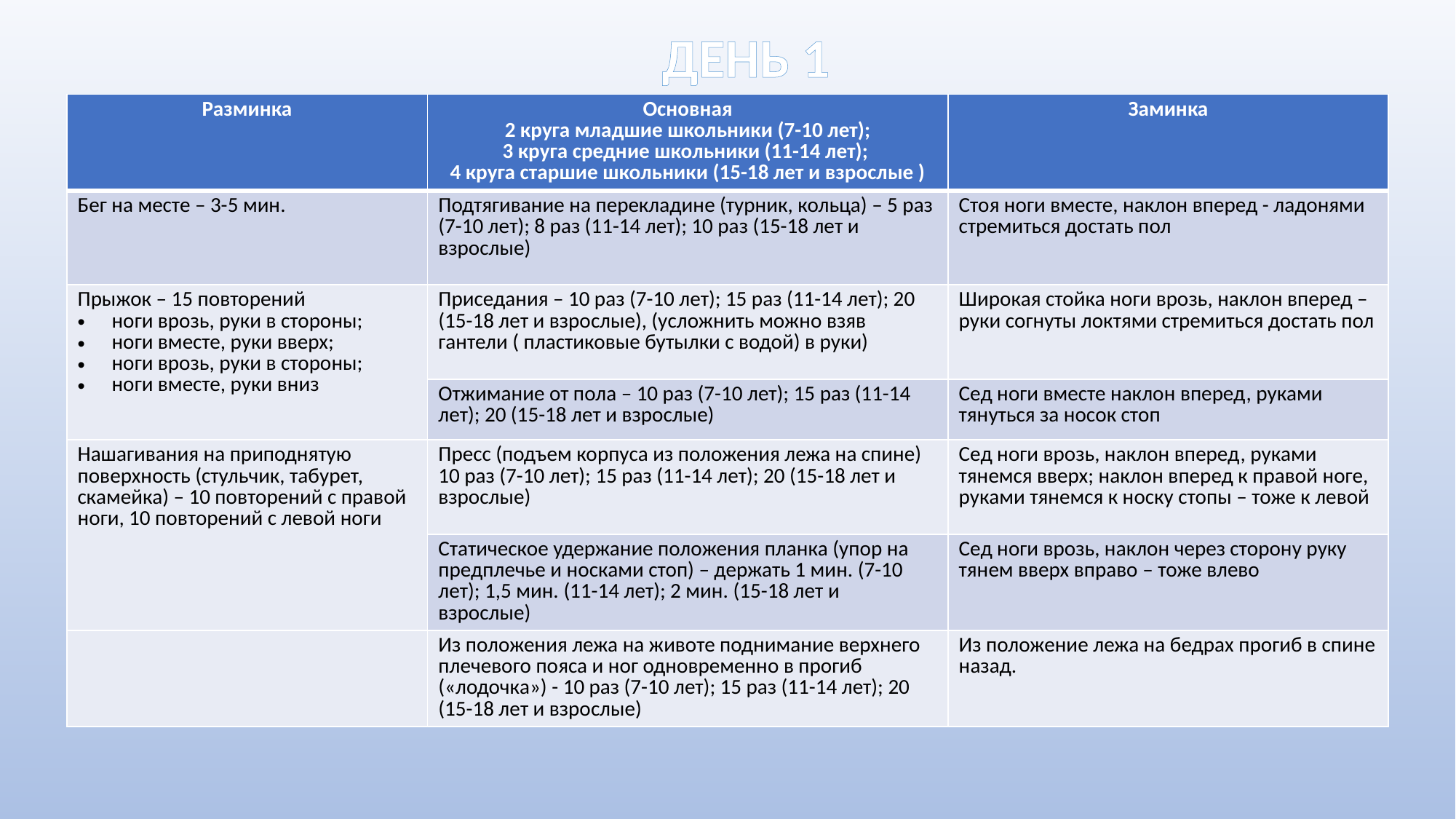

ДЕНЬ 1
| Разминка | Основная 2 круга младшие школьники (7-10 лет); 3 круга средние школьники (11-14 лет); 4 круга старшие школьники (15-18 лет и взрослые ) | Заминка |
| --- | --- | --- |
| Бег на месте – 3-5 мин. | Подтягивание на перекладине (турник, кольца) – 5 раз (7-10 лет); 8 раз (11-14 лет); 10 раз (15-18 лет и взрослые) | Стоя ноги вместе, наклон вперед - ладонями стремиться достать пол |
| Прыжок – 15 повторений ноги врозь, руки в стороны; ноги вместе, руки вверх; ноги врозь, руки в стороны; ноги вместе, руки вниз | Приседания – 10 раз (7-10 лет); 15 раз (11-14 лет); 20 (15-18 лет и взрослые), (усложнить можно взяв гантели ( пластиковые бутылки с водой) в руки) | Широкая стойка ноги врозь, наклон вперед – руки согнуты локтями стремиться достать пол |
|  | Отжимание от пола – 10 раз (7-10 лет); 15 раз (11-14 лет); 20 (15-18 лет и взрослые) | Сед ноги вместе наклон вперед, руками тянуться за носок стоп |
| Нашагивания на приподнятую поверхность (стульчик, табурет, скамейка) – 10 повторений с правой ноги, 10 повторений с левой ноги | Пресс (подъем корпуса из положения лежа на спине) 10 раз (7-10 лет); 15 раз (11-14 лет); 20 (15-18 лет и взрослые) | Сед ноги врозь, наклон вперед, руками тянемся вверх; наклон вперед к правой ноге, руками тянемся к носку стопы – тоже к левой |
|  | Статическое удержание положения планка (упор на предплечье и носками стоп) – держать 1 мин. (7-10 лет); 1,5 мин. (11-14 лет); 2 мин. (15-18 лет и взрослые) | Сед ноги врозь, наклон через сторону руку тянем вверх вправо – тоже влево |
|  | Из положения лежа на животе поднимание верхнего плечевого пояса и ног одновременно в прогиб («лодочка») - 10 раз (7-10 лет); 15 раз (11-14 лет); 20 (15-18 лет и взрослые) | Из положение лежа на бедрах прогиб в спине назад. |